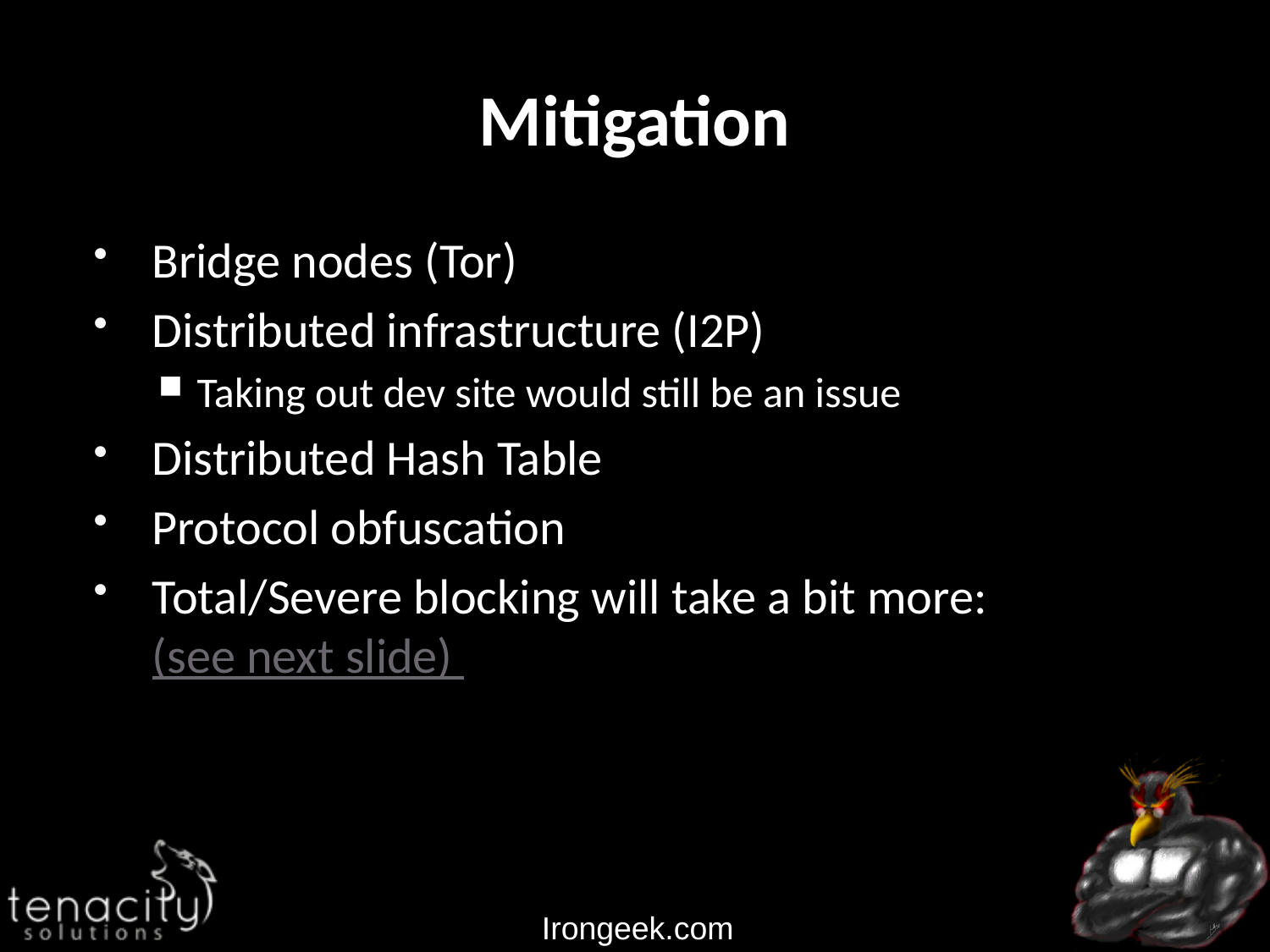

# Mitigation
Bridge nodes (Tor)
Distributed infrastructure (I2P)
Taking out dev site would still be an issue
Distributed Hash Table
Protocol obfuscation
Total/Severe blocking will take a bit more:
(see next slide)